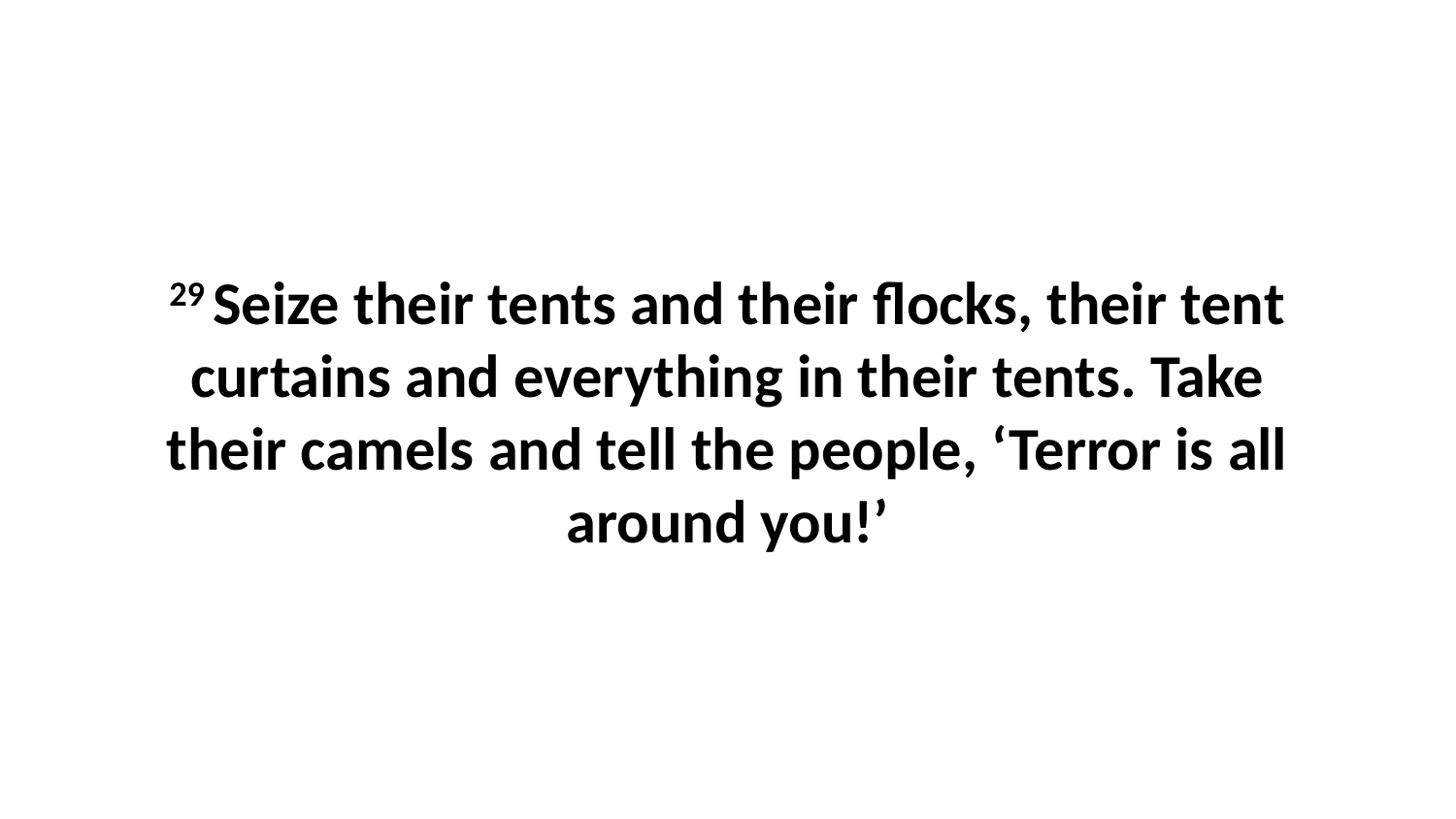

29 Seize their tents and their flocks, their tent curtains and everything in their tents. Take their camels and tell the people, ‘Terror is all around you!’